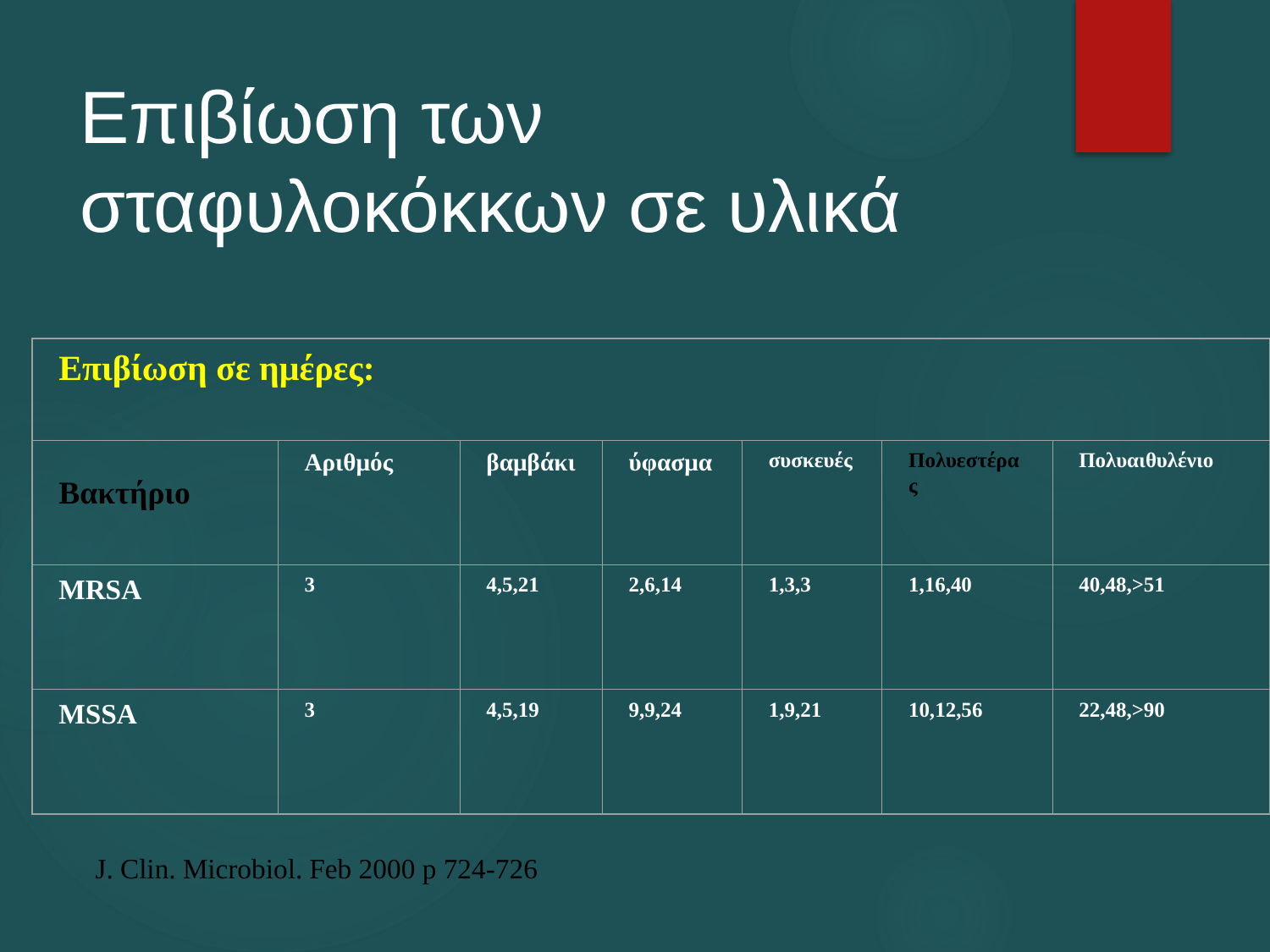

# Επιβίωση των σταφυλοκόκκων σε υλικά

Επιβίωση σε ημέρες:

Βακτήριο

Αριθμός

βαμβάκι

ύφασμα

συσκευές

Πολυεστέρας

Πολυαιθυλένιο

MRSA

3

4,5,21

2,6,14

1,3,3

1,16,40

40,48,>51

MSSA

3

4,5,19

9,9,24

1,9,21

10,12,56

22,48,>90

J. Clin. Microbiol. Feb 2000 p 724-726